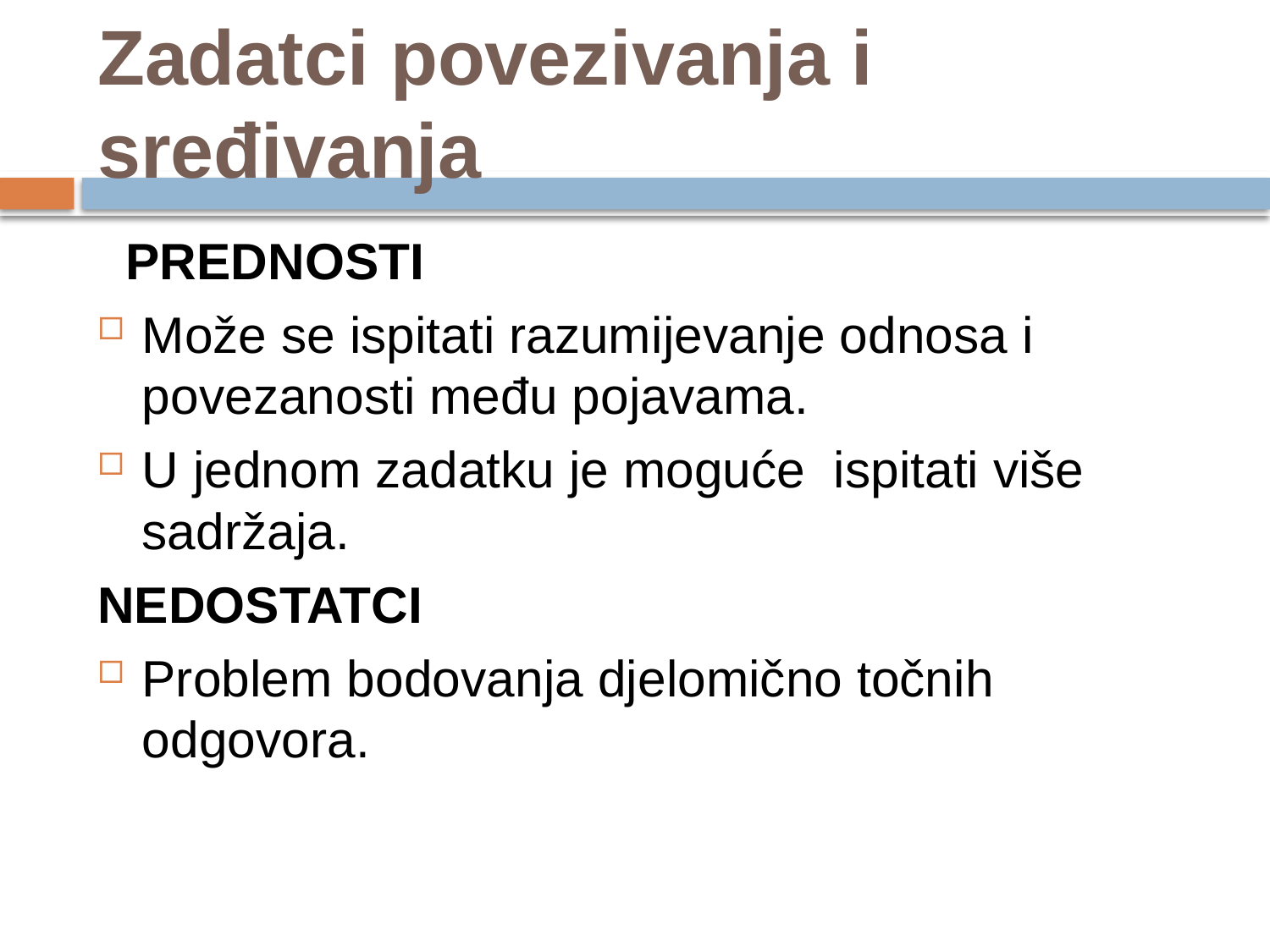

# Zadatci povezivanja i sređivanja
  PREDNOSTI
Može se ispitati razumijevanje odnosa i povezanosti među pojavama.
U jednom zadatku je moguće  ispitati više sadržaja.
NEDOSTATCI
Problem bodovanja djelomično točnih odgovora.